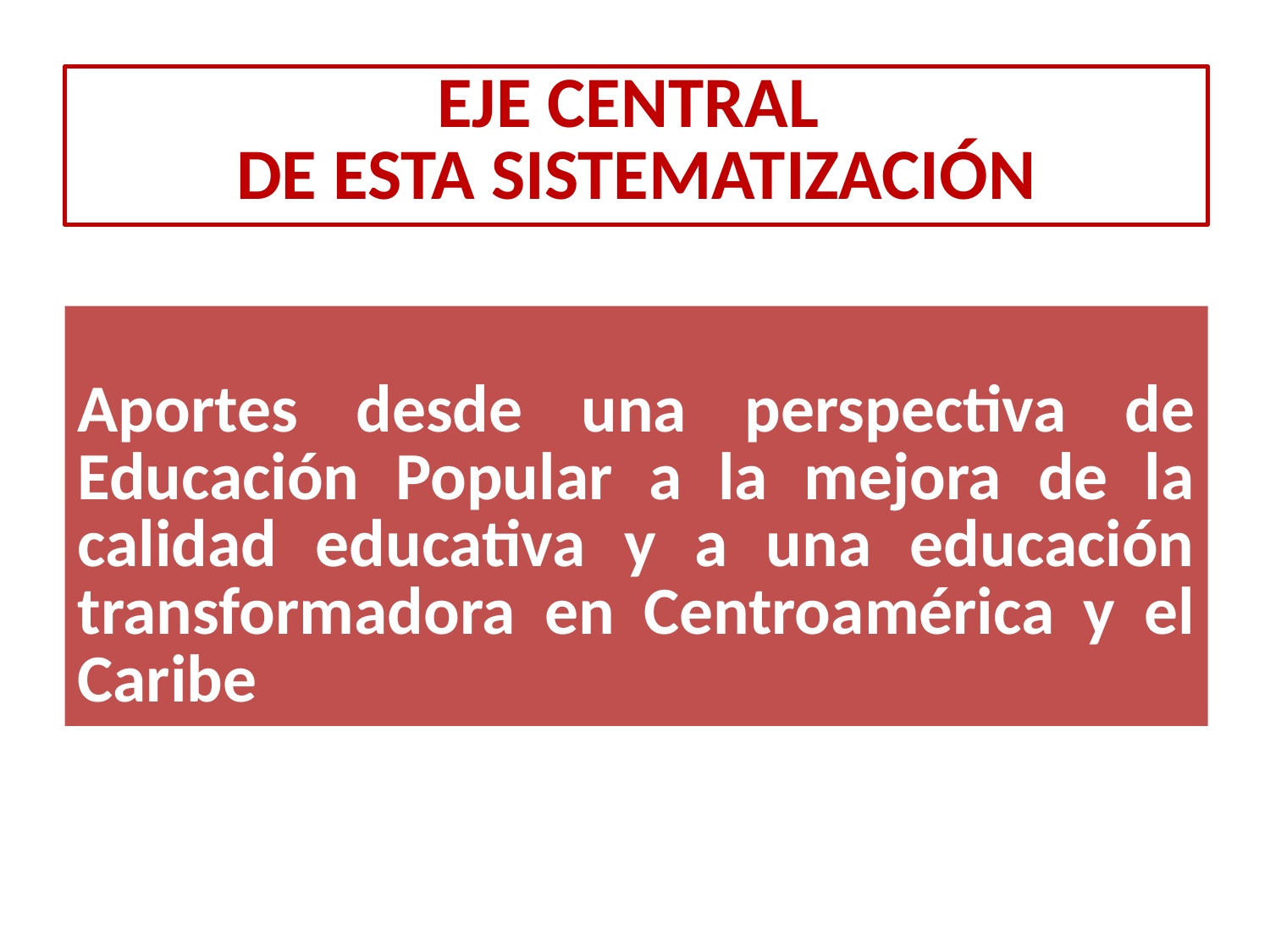

# EJE CENTRAL DE ESTA SISTEMATIZACIÓN

Aportes desde una perspectiva de Educación Popular a la mejora de la calidad educativa y a una educación transformadora en Centroamérica y el Caribe